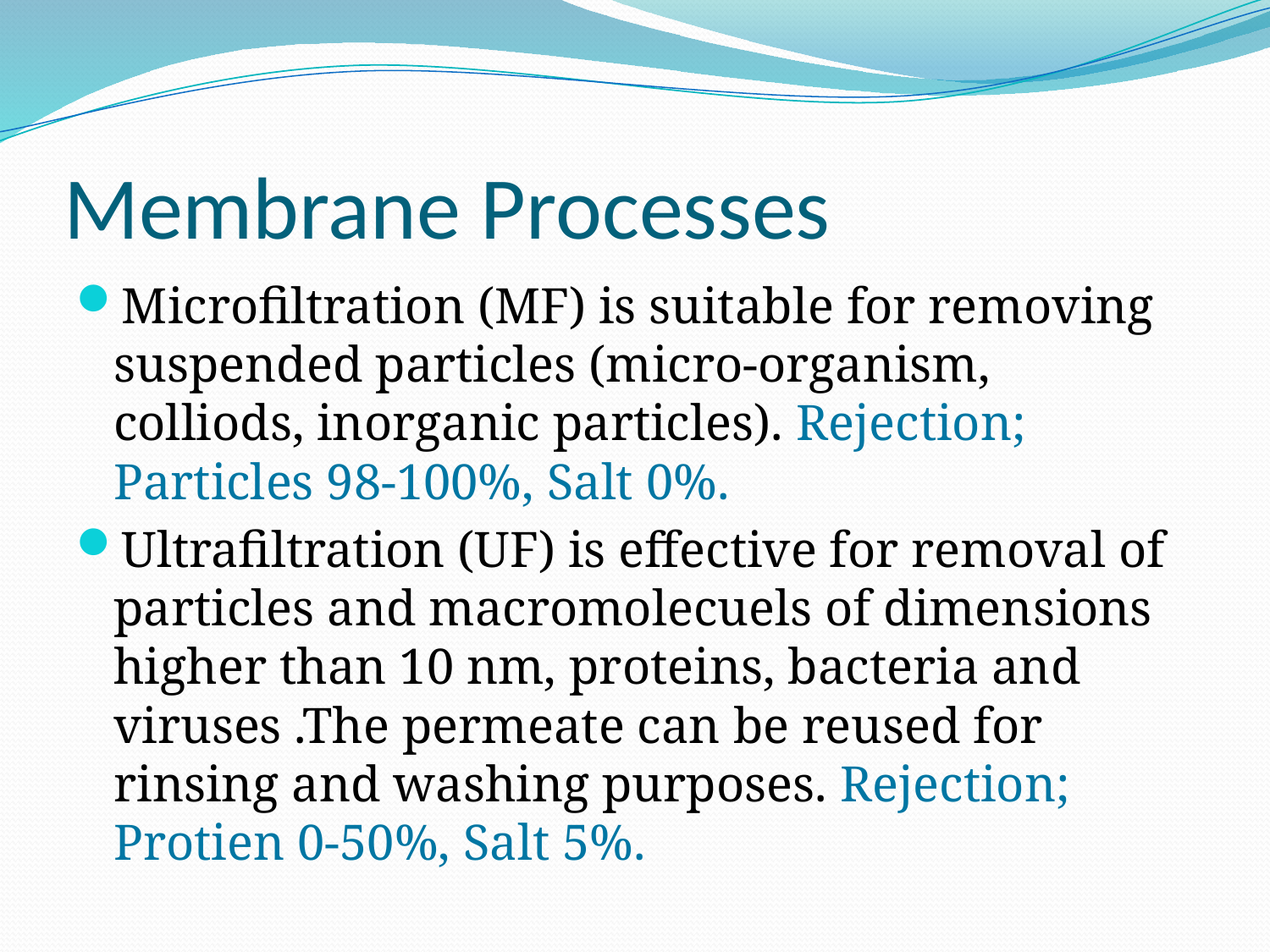

# Membrane Processes
Microfiltration (MF) is suitable for removing suspended particles (micro-organism, colliods, inorganic particles). Rejection; Particles 98-100%, Salt 0%.
Ultrafiltration (UF) is effective for removal of particles and macromolecuels of dimensions higher than 10 nm, proteins, bacteria and viruses .The permeate can be reused for rinsing and washing purposes. Rejection; Protien 0-50%, Salt 5%.